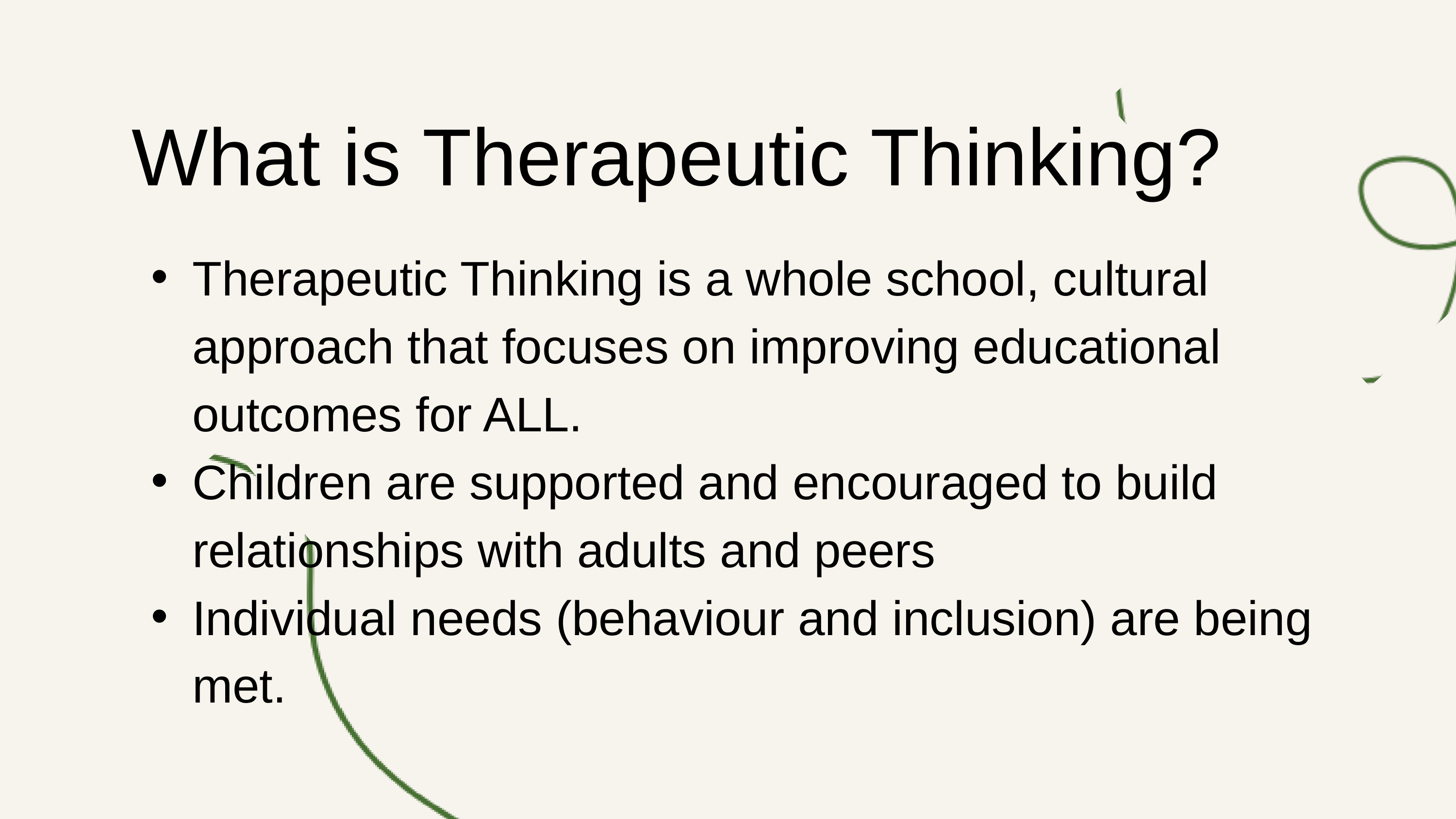

What is Therapeutic Thinking?

Therapeutic Thinking is a whole school, cultural approach that focuses on improving educational outcomes for ALL.
Children are supported and encouraged to build relationships with adults and peers
Individual needs (behaviour and inclusion) are being met.